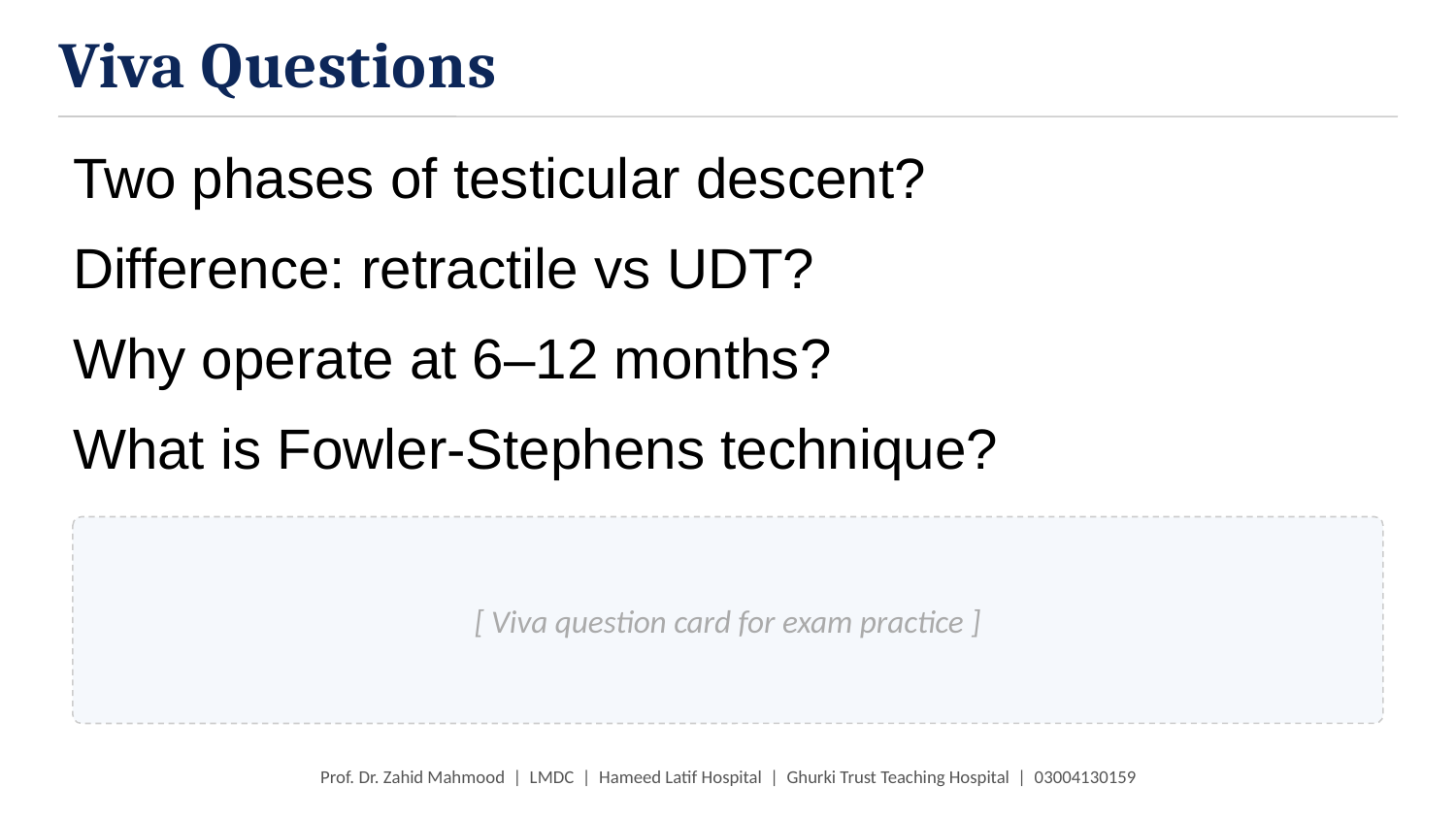

Viva Questions

Two phases of testicular descent?
Difference: retractile vs UDT?
Why operate at 6–12 months?
What is Fowler-Stephens technique?

[ Viva question card for exam practice ]
Prof. Dr. Zahid Mahmood  |  LMDC  |  Hameed Latif Hospital  |  Ghurki Trust Teaching Hospital  |  03004130159